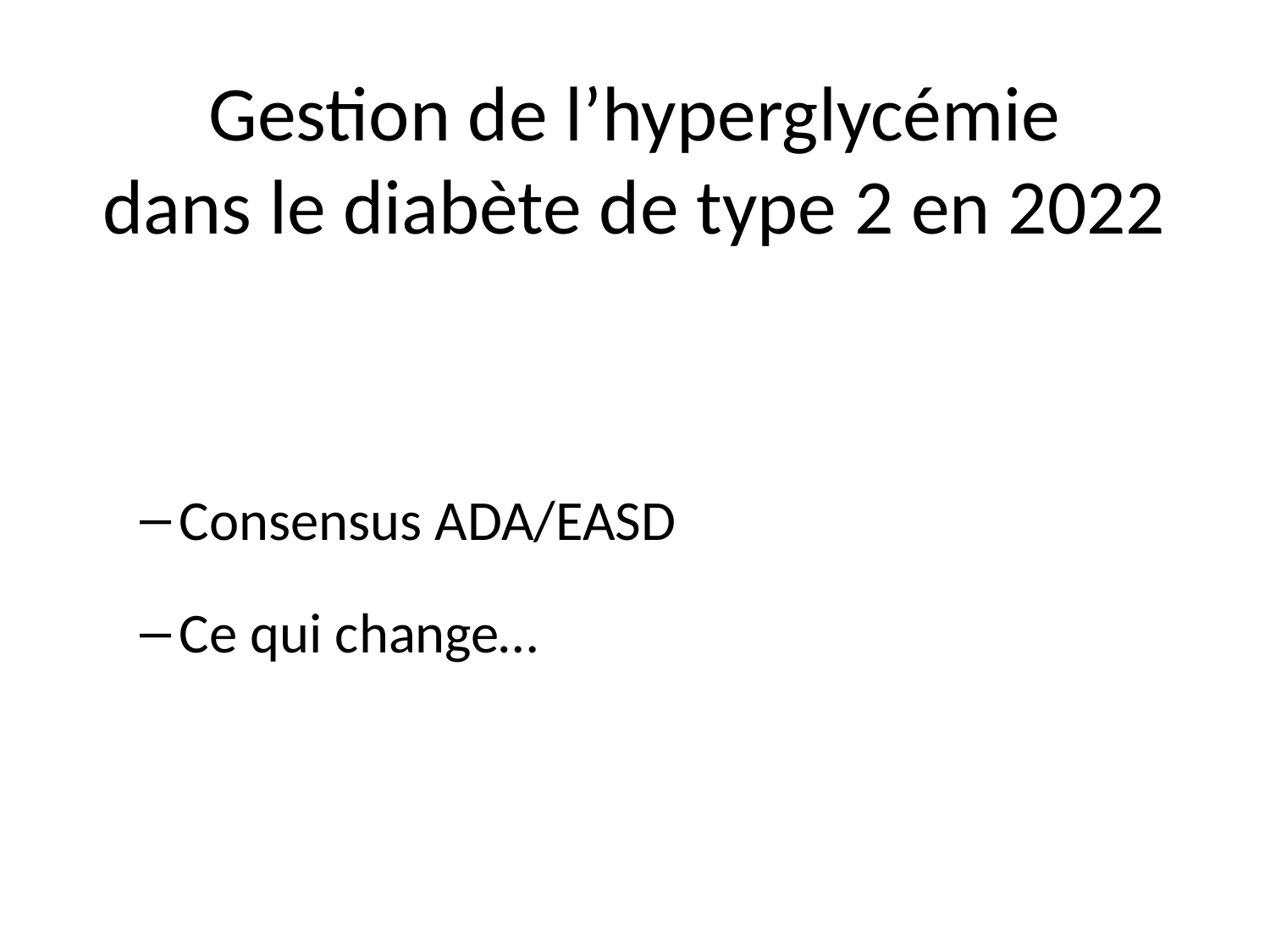

# Gestion de l’hyperglycémie dans le diabète de type 2 en 2022

Consensus ADA/EASD
Ce qui change…